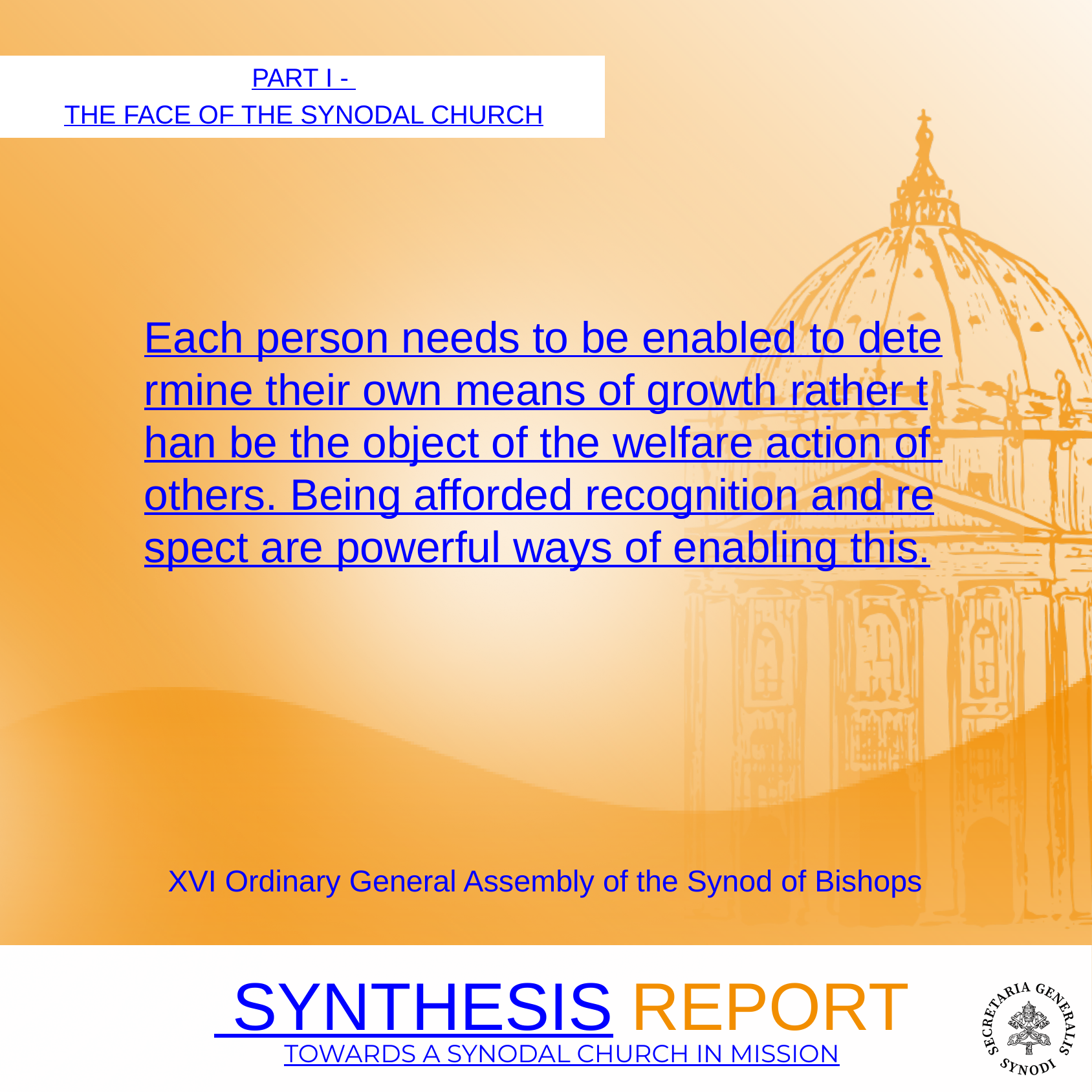

PART I -
THE FACE OF THE SYNODAL CHURCH

Each person needs to be enabled to determine their own means of growth rather than be the object of the welfare action of others. Being afforded recognition and respect are powerful ways of enabling this.

XVI Ordinary General Assembly of the Synod of Bishops

 SYNTHESIS REPORT
TOWARDS A SYNODAL CHURCH IN MISSION